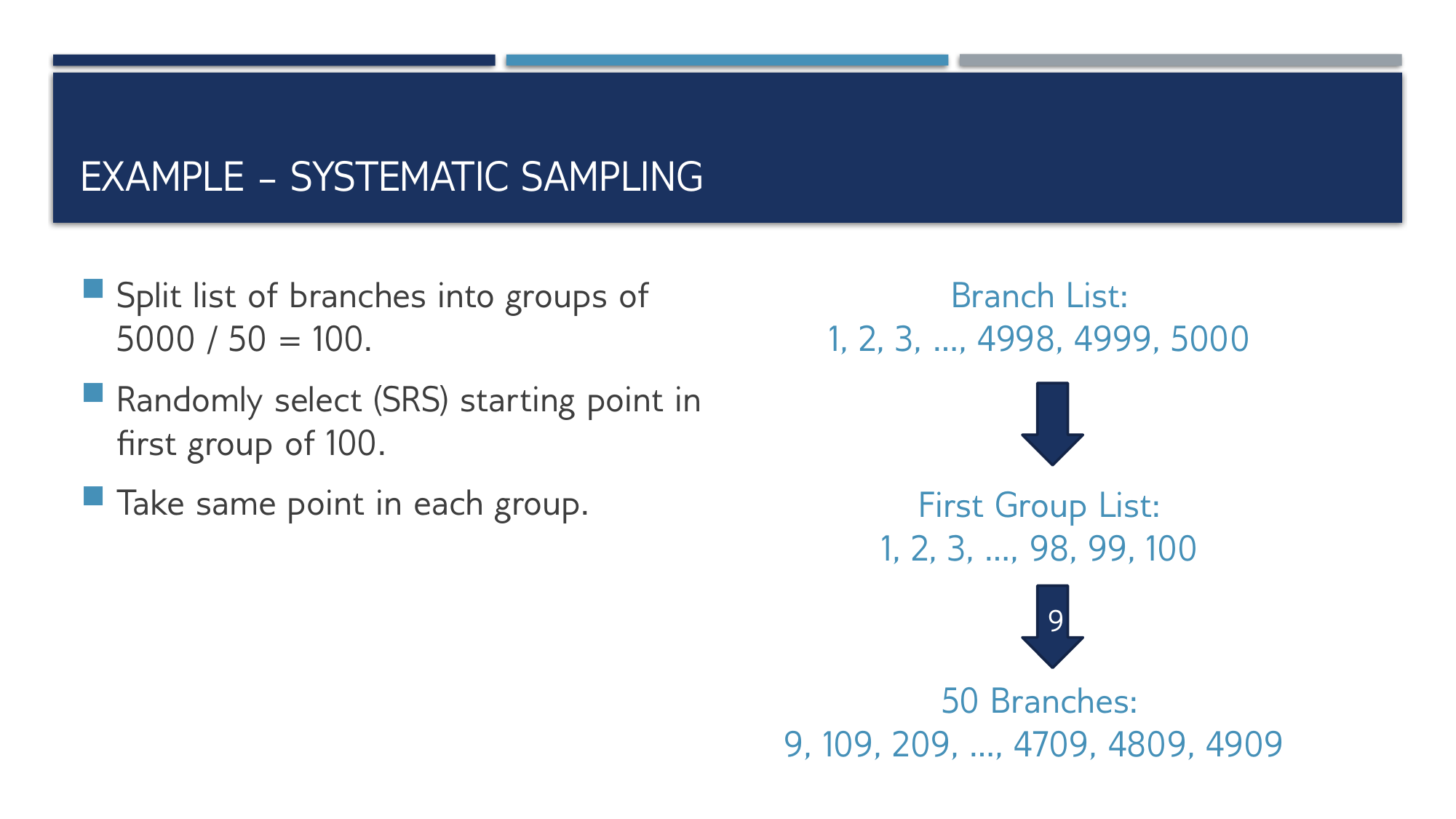

# Example – Systematic Sampling
Split list of branches into groups of 5000 / 50 = 100.
Randomly select (SRS) starting point in first group of 100.
Take same point in each group.
Branch List:
1, 2, 3, …, 4998, 4999, 5000

First Group List:
1, 2, 3, …, 98, 99, 100
9
50 Branches:
9, 109, 209, …, 4709, 4809, 4909